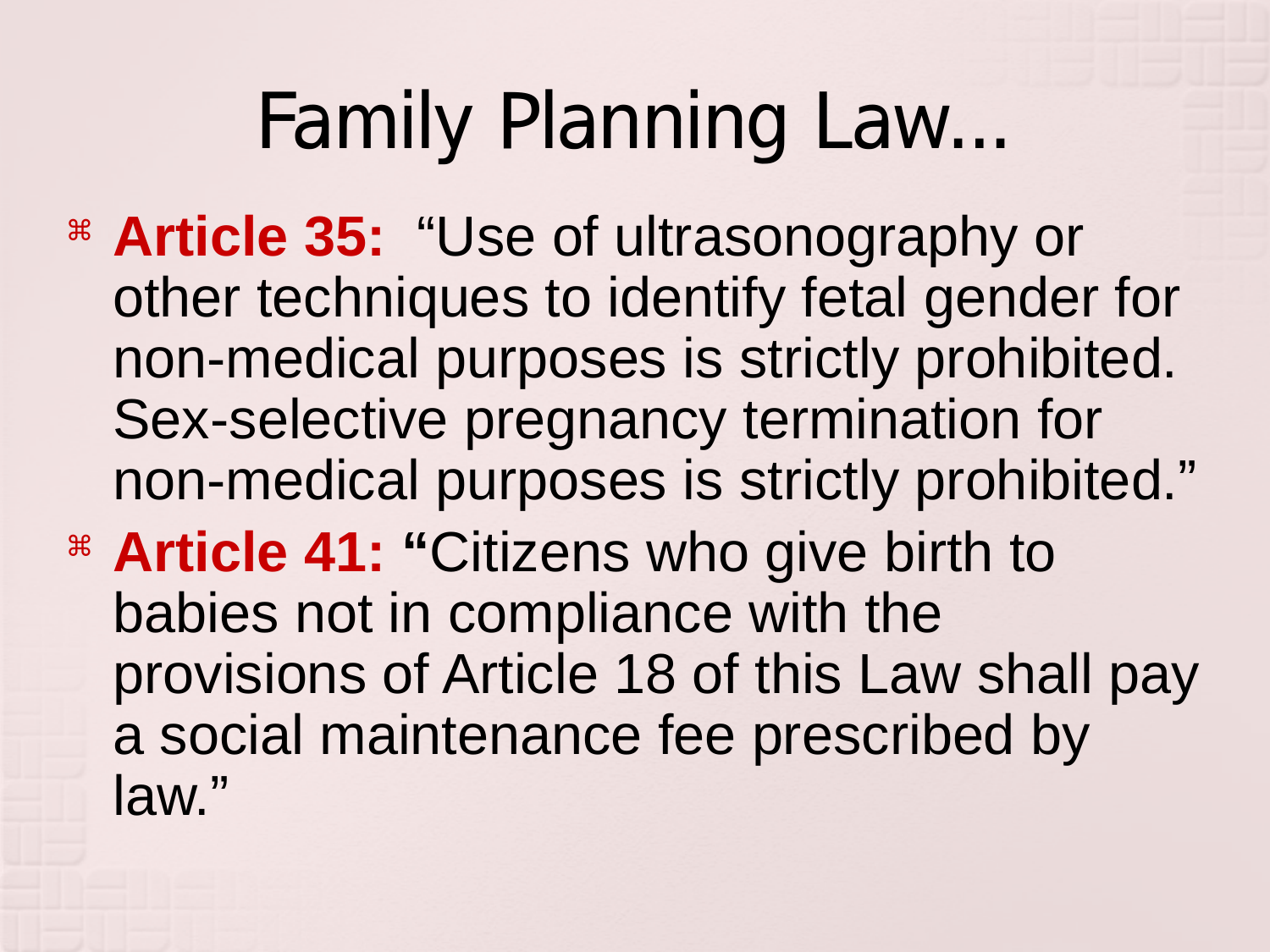

# Family Planning Law…
Article 35:  “Use of ultrasonography or other techniques to identify fetal gender for non-medical purposes is strictly prohibited. Sex-selective pregnancy termination for non-medical purposes is strictly prohibited.”
Article 41: “Citizens who give birth to babies not in compliance with the provisions of Article 18 of this Law shall pay a social maintenance fee prescribed by law.”